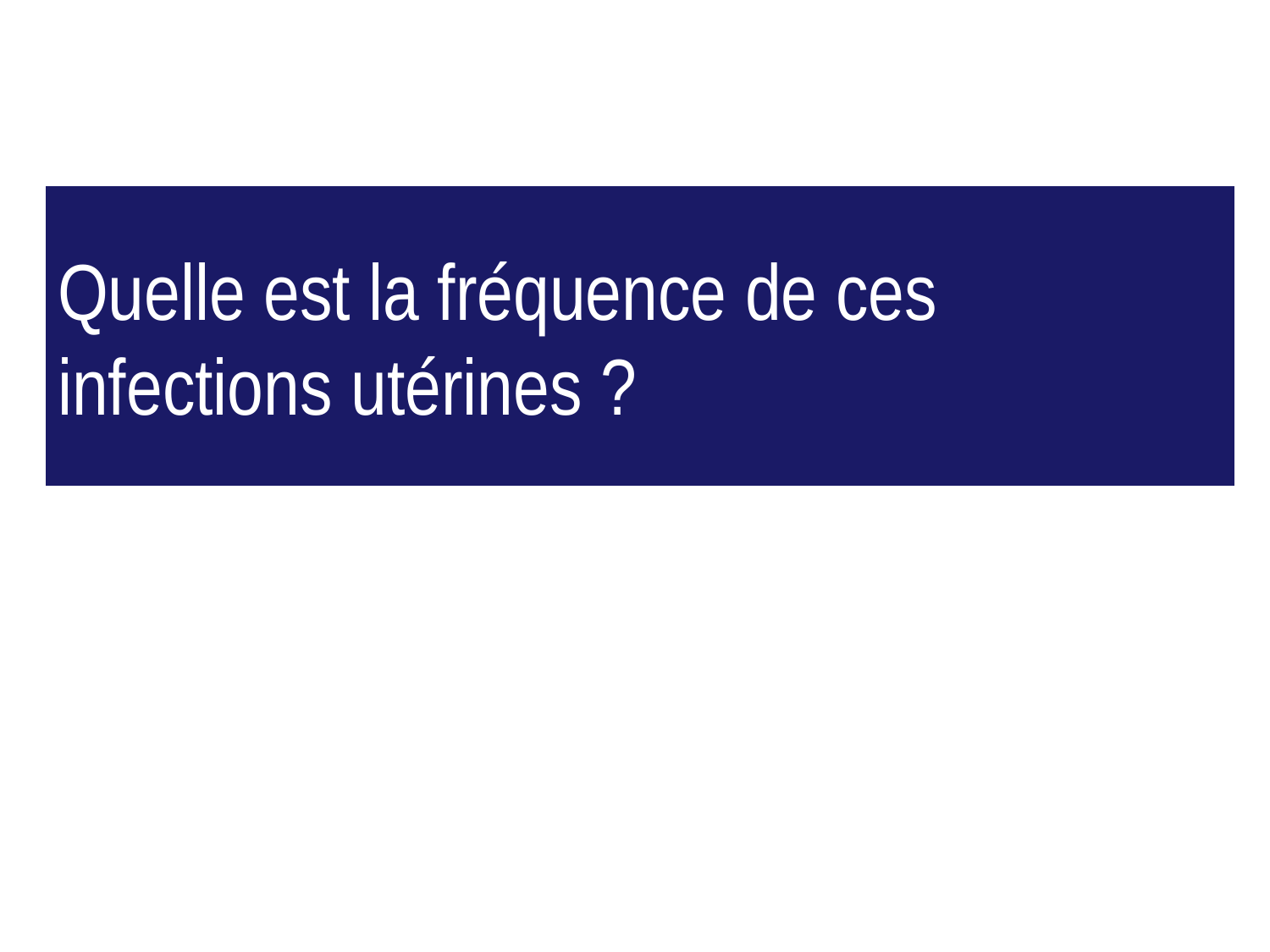

# Quelle est la fréquence de ces infections utérines ?
20